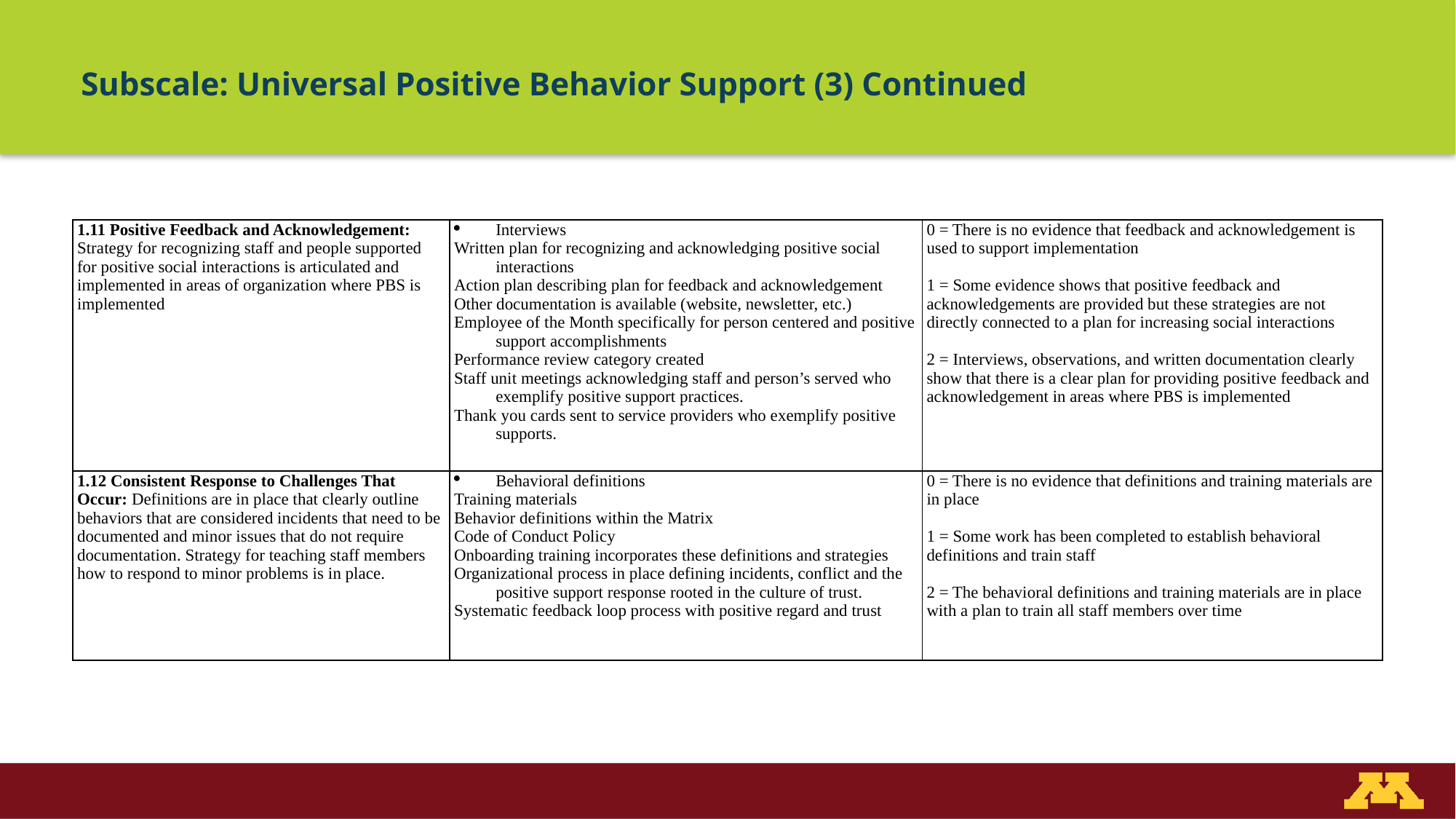

# Subscale: Universal Positive Behavior Support (3) Continued
| 1.11 Positive Feedback and Acknowledgement: Strategy for recognizing staff and people supported for positive social interactions is articulated and implemented in areas of organization where PBS is implemented | Interviews Written plan for recognizing and acknowledging positive social interactions Action plan describing plan for feedback and acknowledgement Other documentation is available (website, newsletter, etc.) Employee of the Month specifically for person centered and positive support accomplishments Performance review category created Staff unit meetings acknowledging staff and person’s served who exemplify positive support practices. Thank you cards sent to service providers who exemplify positive supports. | 0 = There is no evidence that feedback and acknowledgement is used to support implementation   1 = Some evidence shows that positive feedback and acknowledgements are provided but these strategies are not directly connected to a plan for increasing social interactions   2 = Interviews, observations, and written documentation clearly show that there is a clear plan for providing positive feedback and acknowledgement in areas where PBS is implemented |
| --- | --- | --- |
| 1.12 Consistent Response to Challenges That Occur: Definitions are in place that clearly outline behaviors that are considered incidents that need to be documented and minor issues that do not require documentation. Strategy for teaching staff members how to respond to minor problems is in place. | Behavioral definitions Training materials Behavior definitions within the Matrix Code of Conduct Policy Onboarding training incorporates these definitions and strategies Organizational process in place defining incidents, conflict and the positive support response rooted in the culture of trust. Systematic feedback loop process with positive regard and trust | 0 = There is no evidence that definitions and training materials are in place   1 = Some work has been completed to establish behavioral definitions and train staff   2 = The behavioral definitions and training materials are in place with a plan to train all staff members over time |